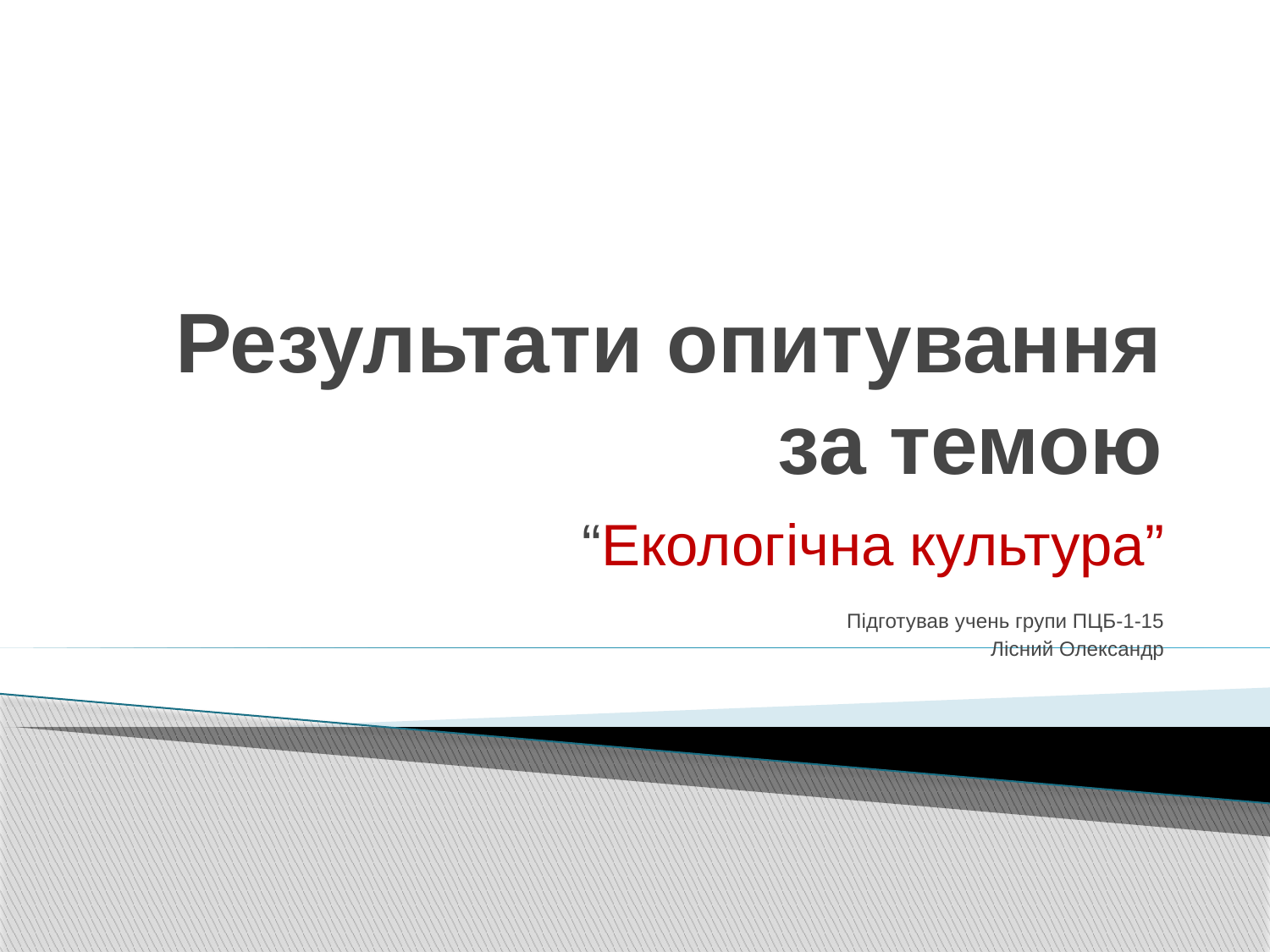

# Результати опитування за темою
“Екологічна культура”

Підготував учень групи ПЦБ-1-15
Лісний Олександр